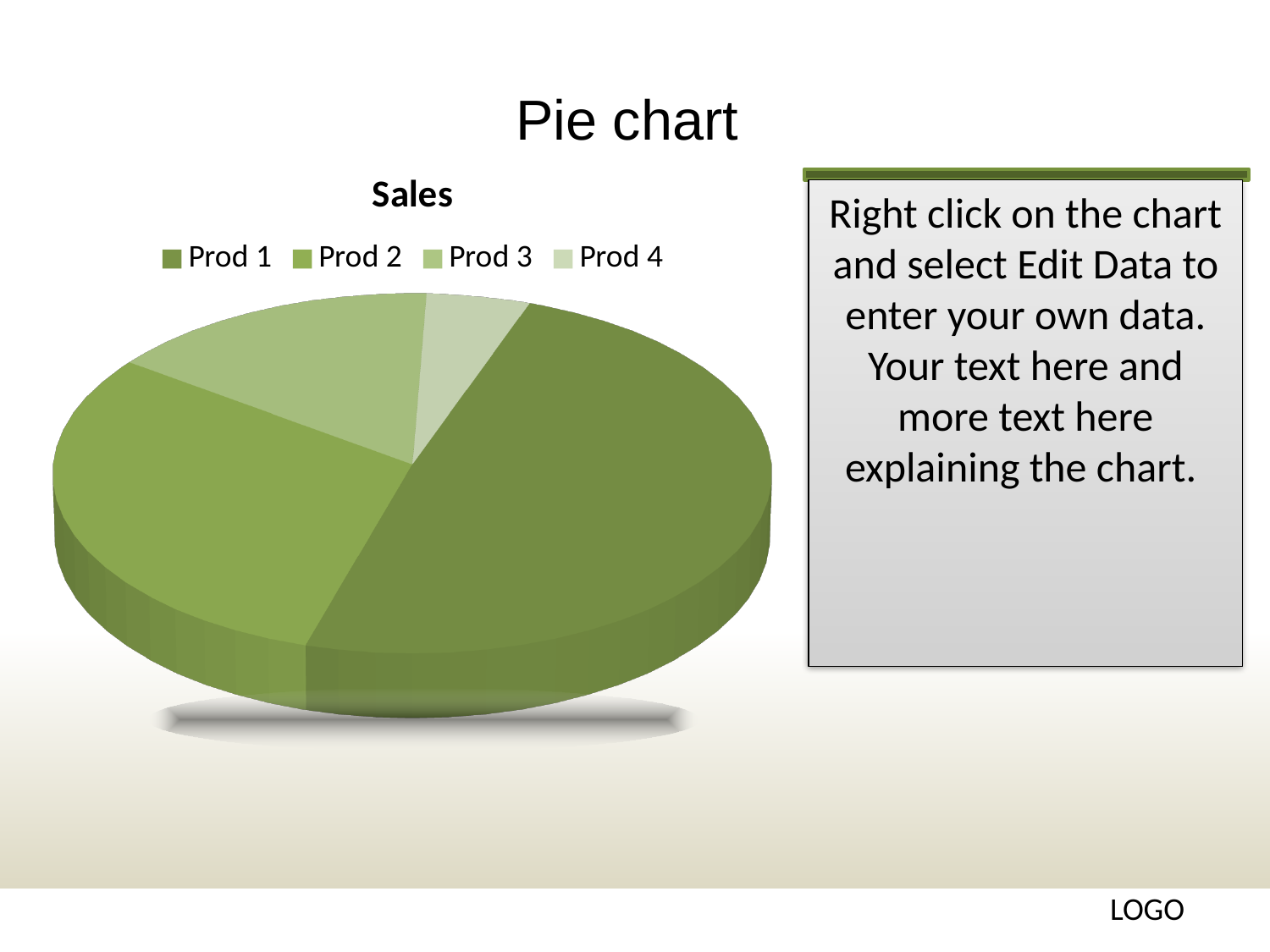

# Pie chart

[unsupported chart]

Right click on the chart and select Edit Data to enter your own data. Your text here and more text here explaining the chart.